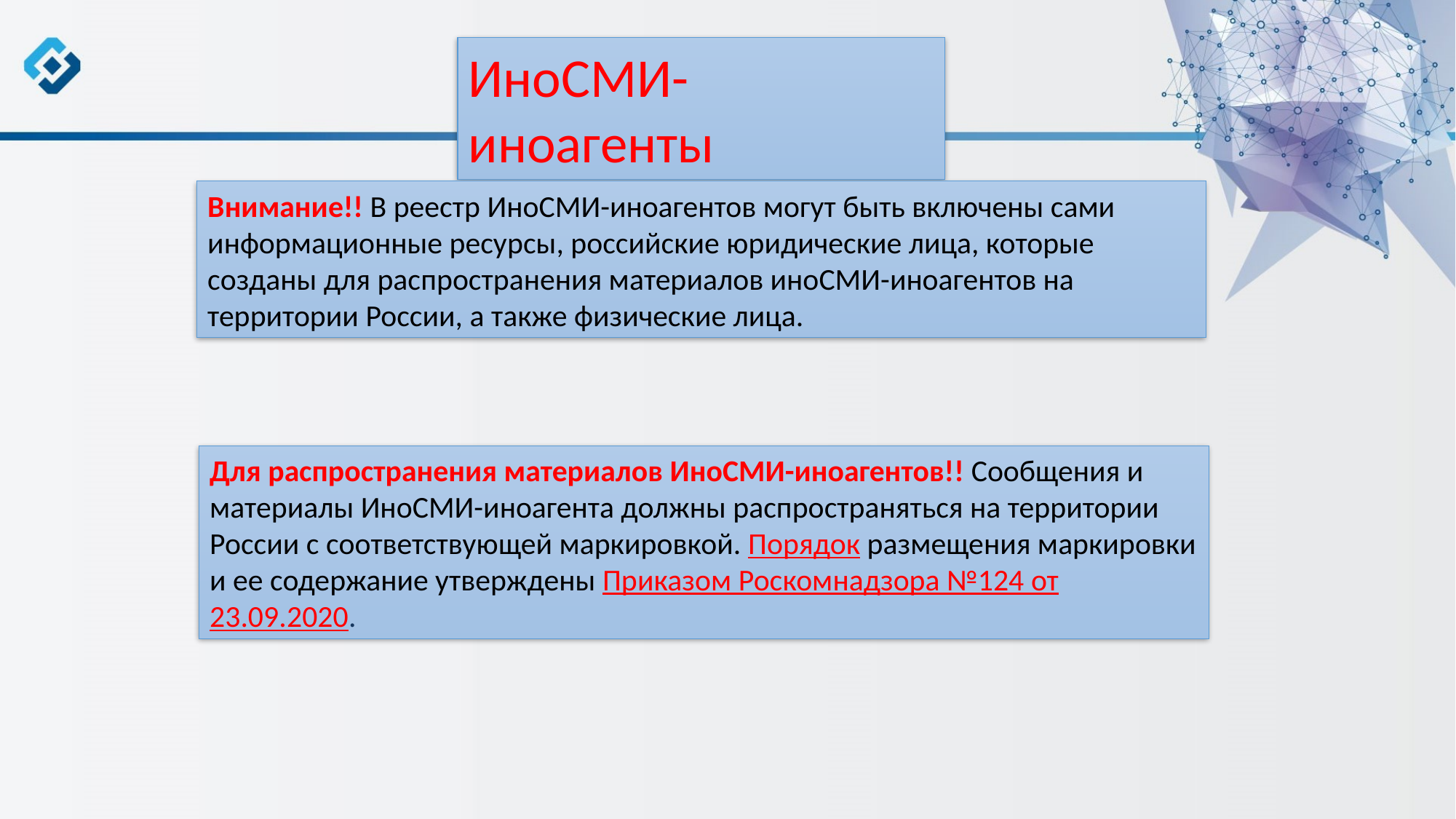

ИноСМИ-иноагенты
Внимание!! В реестр ИноСМИ-иноагентов могут быть включены сами информационные ресурсы, российские юридические лица, которые созданы для распространения материалов иноСМИ-иноагентов на территории России, а также физические лица.

Для распространения материалов ИноСМИ-иноагентов!! Сообщения и материалы ИноСМИ-иноагента должны распространяться на территории России с соответствующей маркировкой. Порядок размещения маркировки и ее содержание утверждены Приказом Роскомнадзора №124 от 23.09.2020.